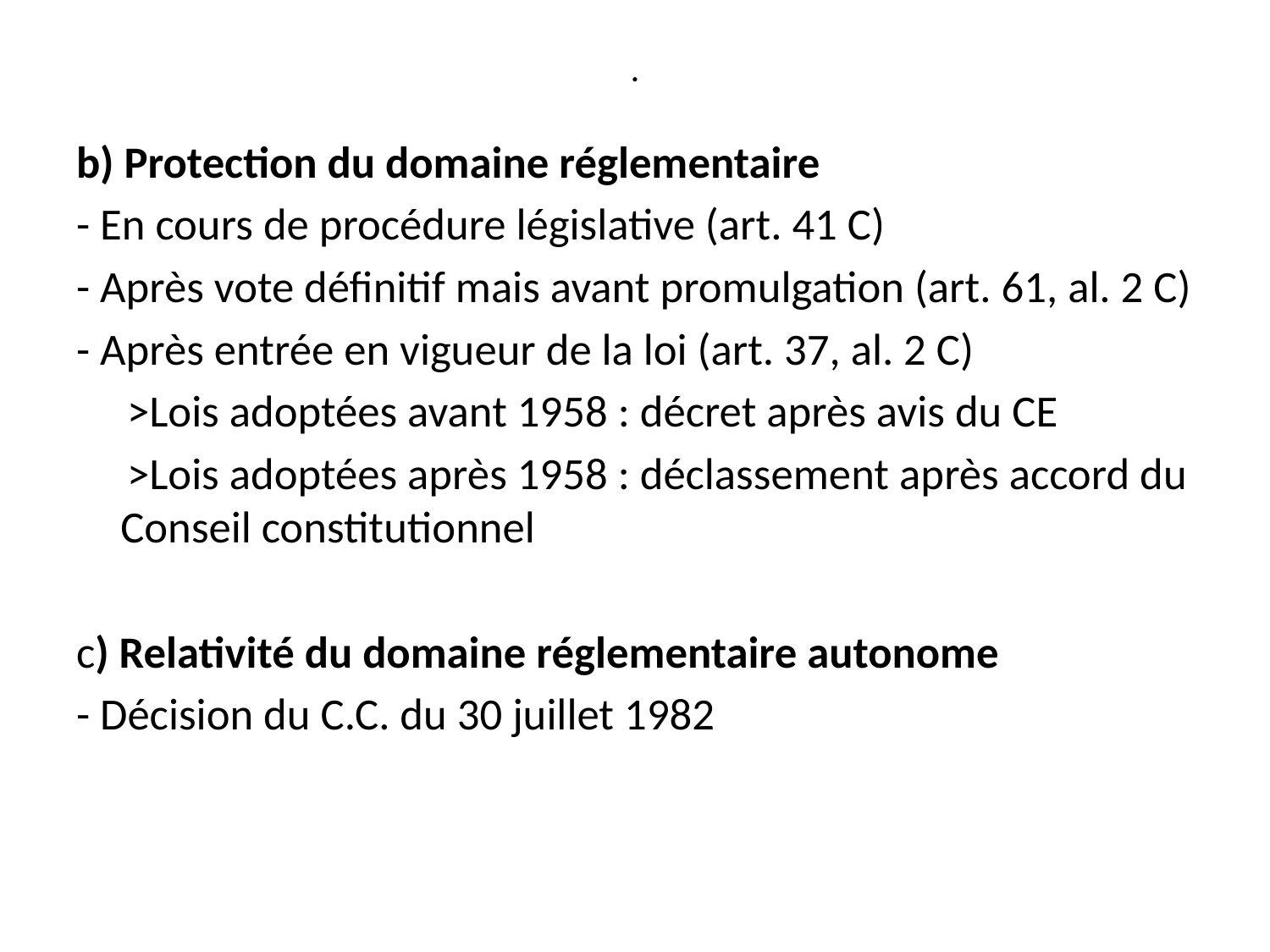

# .
b) Protection du domaine réglementaire
- En cours de procédure législative (art. 41 C)
- Après vote définitif mais avant promulgation (art. 61, al. 2 C)
- Après entrée en vigueur de la loi (art. 37, al. 2 C)
     >Lois adoptées avant 1958 : décret après avis du CE
     >Lois adoptées après 1958 : déclassement après accord du Conseil constitutionnel

c) Relativité du domaine réglementaire autonome
- Décision du C.C. du 30 juillet 1982